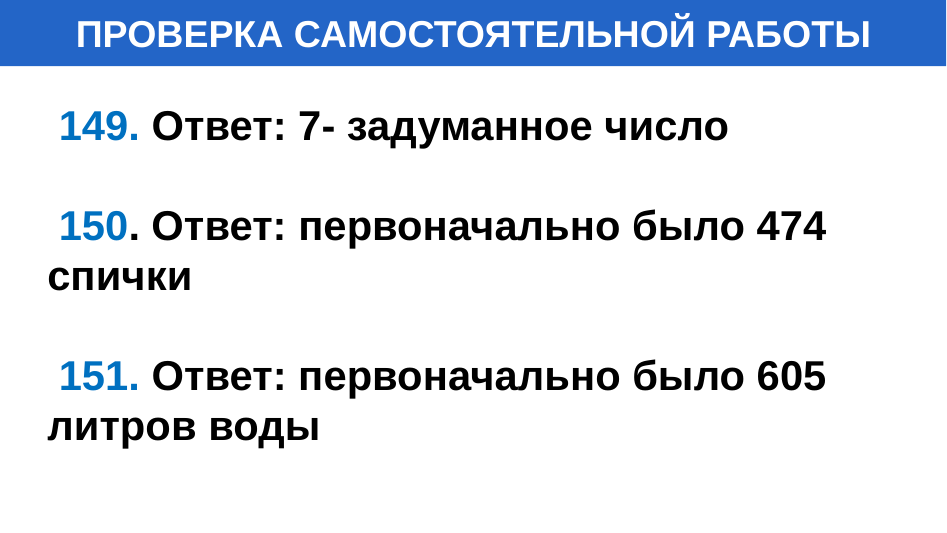

# ПРОВЕРКА САМОСТОЯТЕЛЬНОЙ РАБОТЫ
 149. Ответ: 7- задуманное число

 150. Ответ: первоначально было 474 спички

 151. Ответ: первоначально было 605 литров воды